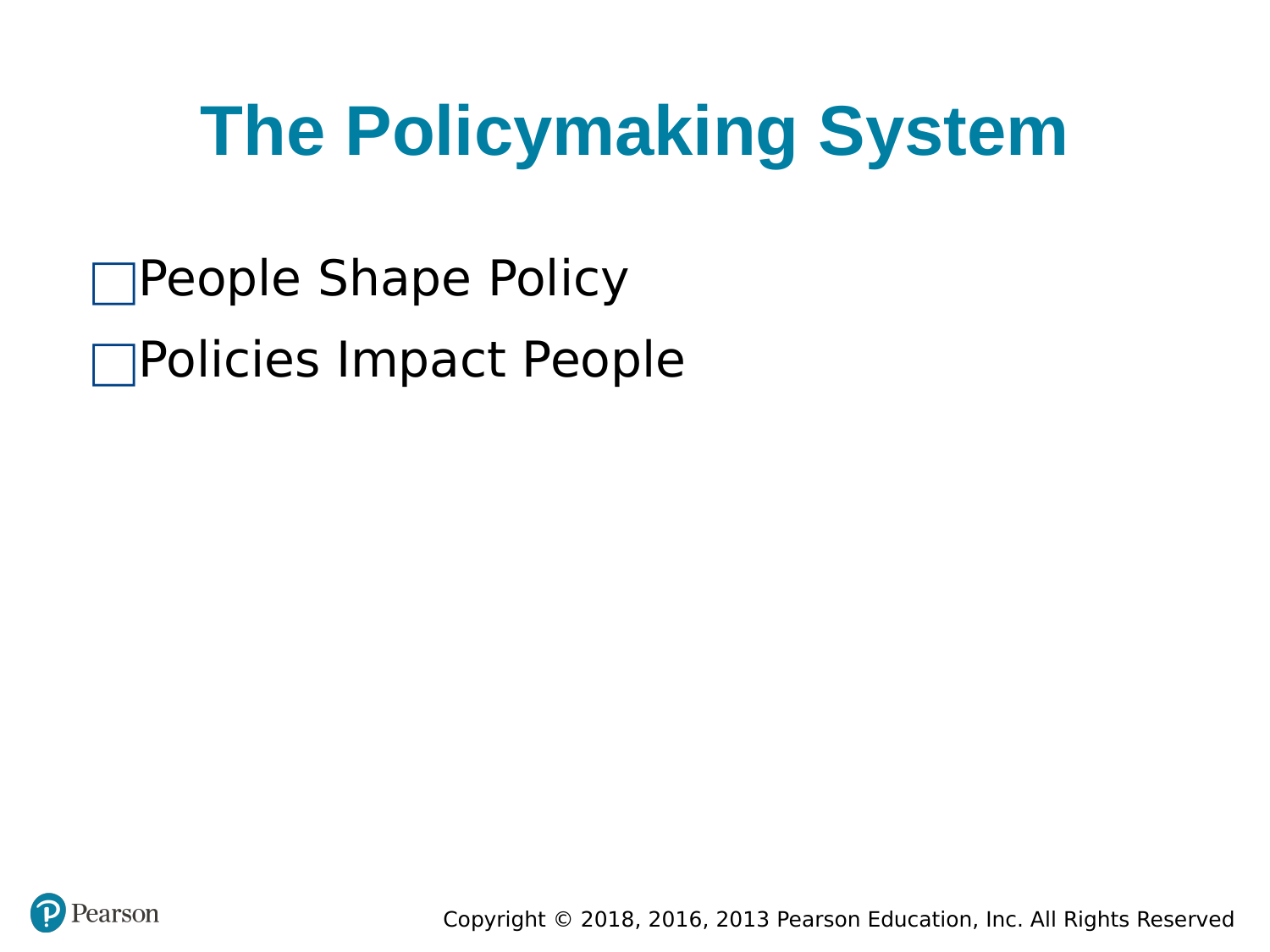

# The Policymaking System
People Shape Policy
Policies Impact People